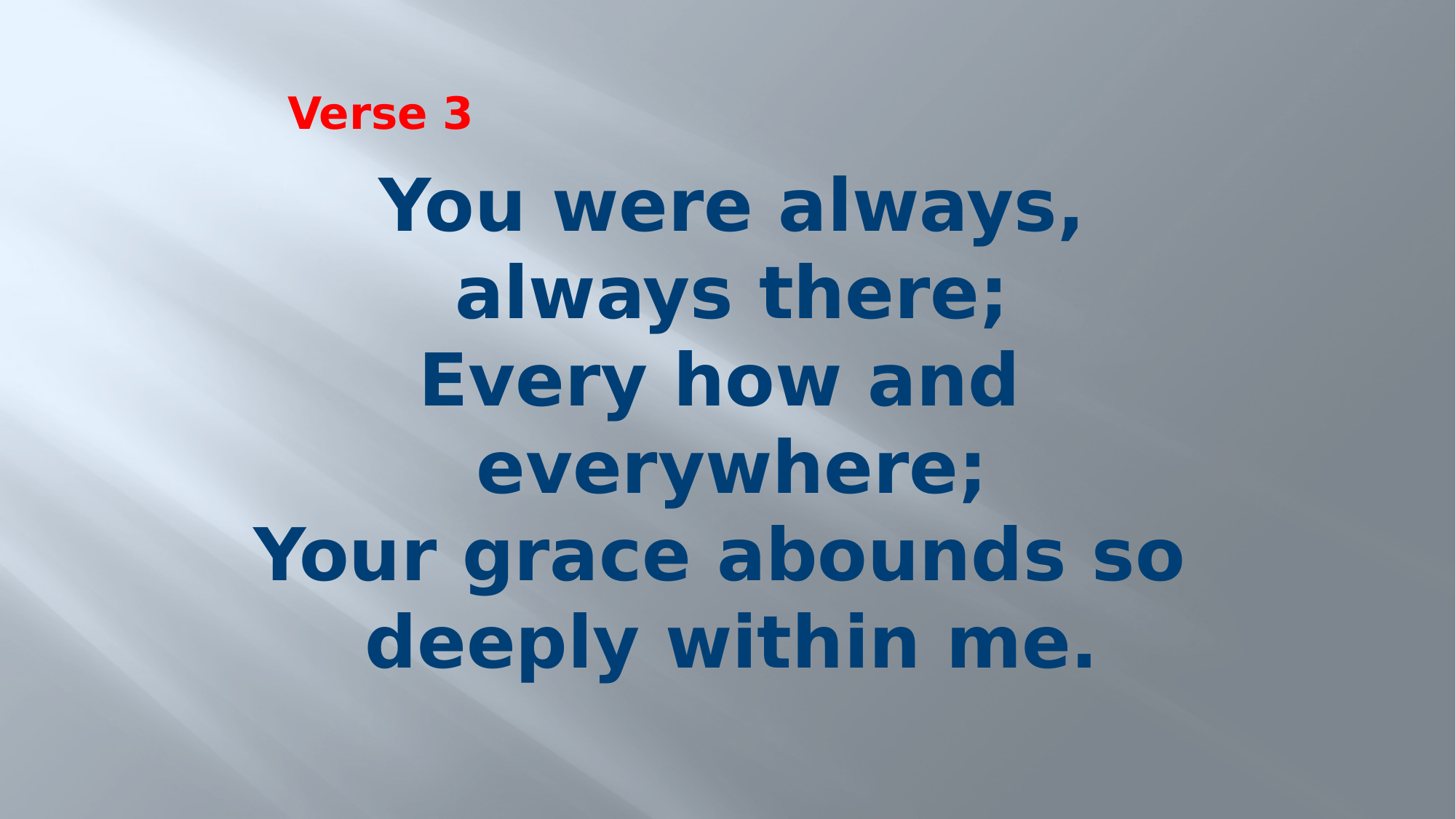

Verse 3
# You were always, always there; Every how and everywhere; Your grace abounds so deeply within me.